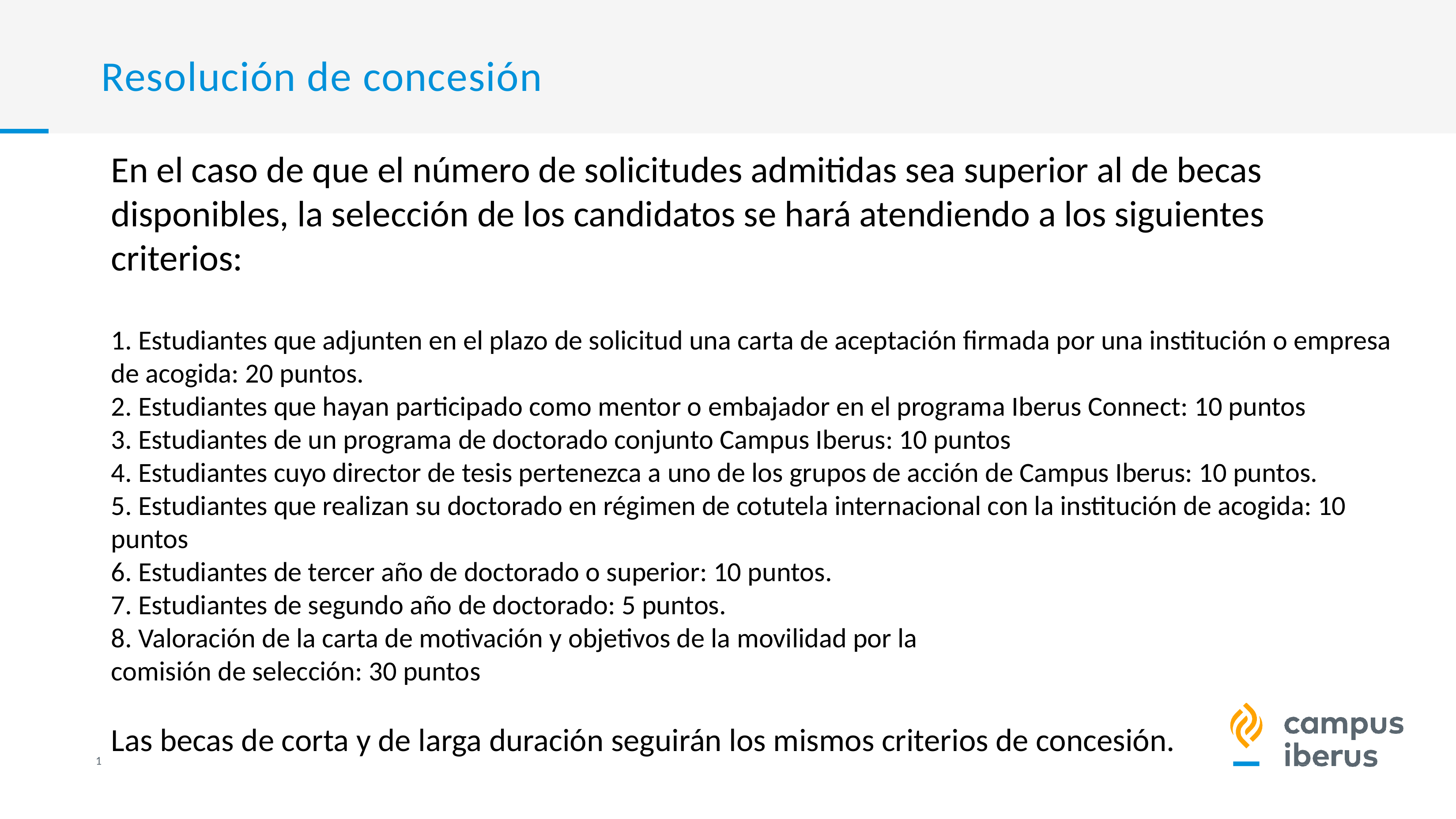

# Resolución de concesión
En el caso de que el número de solicitudes admitidas sea superior al de becas
disponibles, la selección de los candidatos se hará atendiendo a los siguientes
criterios:

1. Estudiantes que adjunten en el plazo de solicitud una carta de aceptación firmada por una institución o empresa de acogida: 20 puntos.
2. Estudiantes que hayan participado como mentor o embajador en el programa Iberus Connect: 10 puntos
3. Estudiantes de un programa de doctorado conjunto Campus Iberus: 10 puntos
4. Estudiantes cuyo director de tesis pertenezca a uno de los grupos de acción de Campus Iberus: 10 puntos.
5. Estudiantes que realizan su doctorado en régimen de cotutela internacional con la institución de acogida: 10 puntos
6. Estudiantes de tercer año de doctorado o superior: 10 puntos.
7. Estudiantes de segundo año de doctorado: 5 puntos.
8. Valoración de la carta de motivación y objetivos de la movilidad por la
comisión de selección: 30 puntos

Las becas de corta y de larga duración seguirán los mismos criterios de concesión.
1